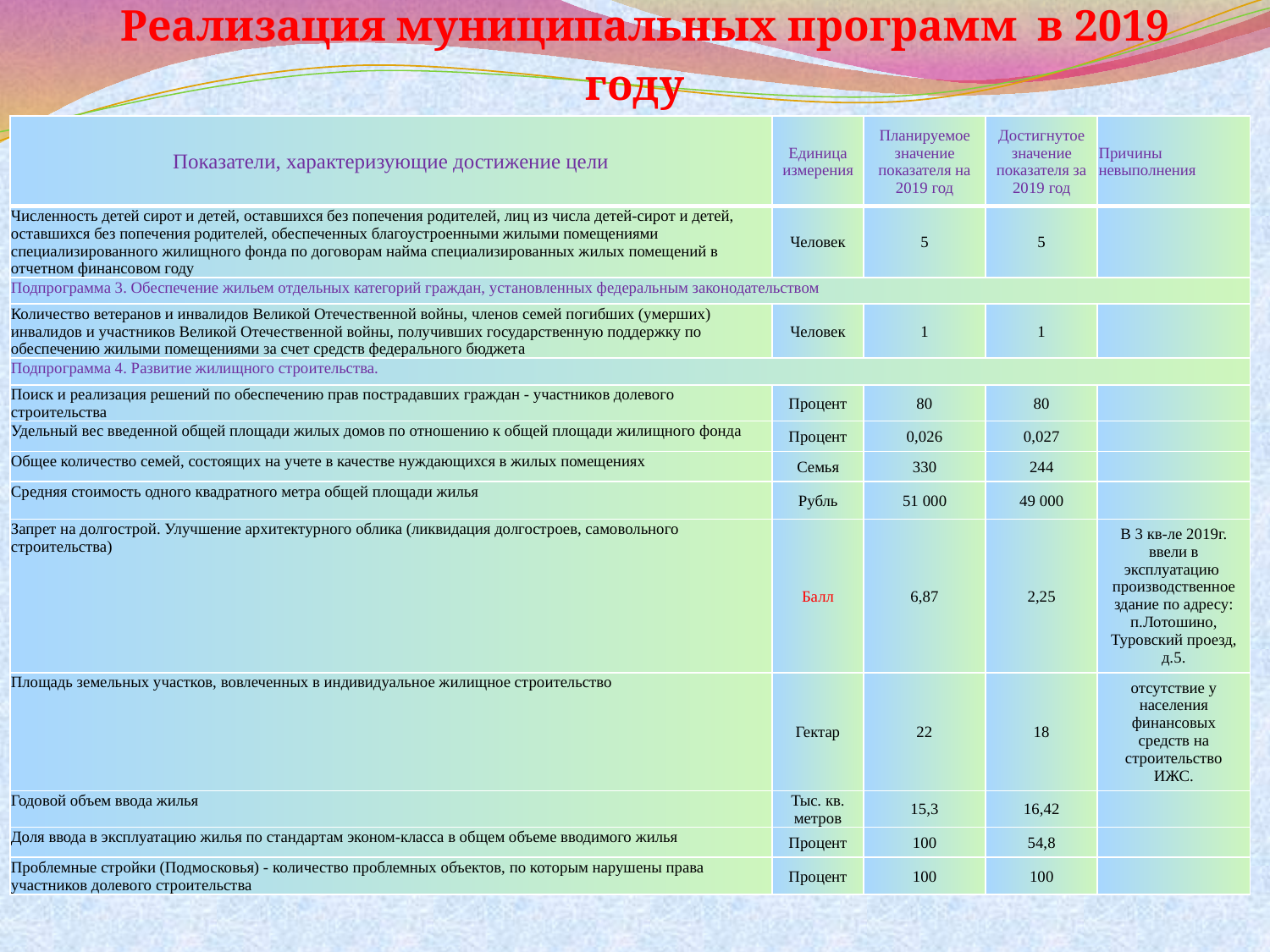

# Реализация муниципальных программ в 2019 году
| Показатели, характеризующие достижение цели | Единица измерения | Планируемое значение показателя на 2019 год | Достигнутое значение показателя за 2019 год | Причины невыполнения |
| --- | --- | --- | --- | --- |
| Численность детей сирот и детей, оставшихся без попечения родителей, лиц из числа детей-сирот и детей, оставшихся без попечения родителей, обеспеченных благоустроенными жилыми помещениями специализированного жилищного фонда по договорам найма специализированных жилых помещений в отчетном финансовом году | Человек | 5 | 5 |  |
| Подпрограмма 3. Обеспечение жильем отдельных категорий граждан, установленных федеральным законодательством |  |  |  |  |
| Количество ветеранов и инвалидов Великой Отечественной войны, членов семей погибших (умерших) инвалидов и участников Великой Отечественной войны, получивших государственную поддержку по обеспечению жилыми помещениями за счет средств федерального бюджета | Человек | 1 | 1 |  |
| Подпрограмма 4. Развитие жилищного строительства. |  |  |  |  |
| Поиск и реализация решений по обеспечению прав пострадавших граждан - участников долевого строительства | Процент | 80 | 80 |  |
| Удельный вес введенной общей площади жилых домов по отношению к общей площади жилищного фонда | Процент | 0,026 | 0,027 |  |
| Общее количество семей, состоящих на учете в качестве нуждающихся в жилых помещениях | Семья | 330 | 244 |  |
| Средняя стоимость одного квадратного метра общей площади жилья | Рубль | 51 000 | 49 000 |  |
| Запрет на долгострой. Улучшение архитектурного облика (ликвидация долгостроев, самовольного строительства) | Балл | 6,87 | 2,25 | В 3 кв-ле 2019г. ввели в эксплуатацию производственное здание по адресу: п.Лотошино, Туровский проезд, д.5. |
| Площадь земельных участков, вовлеченных в индивидуальное жилищное строительство | Гектар | 22 | 18 | отсутствие у населения финансовых средств на строительство ИЖС. |
| Годовой объем ввода жилья | Тыс. кв. метров | 15,3 | 16,42 |  |
| Доля ввода в эксплуатацию жилья по стандартам эконом-класса в общем объеме вводимого жилья | Процент | 100 | 54,8 |  |
| Проблемные стройки (Подмосковья) - количество проблемных объектов, по которым нарушены права участников долевого строительства | Процент | 100 | 100 |  |